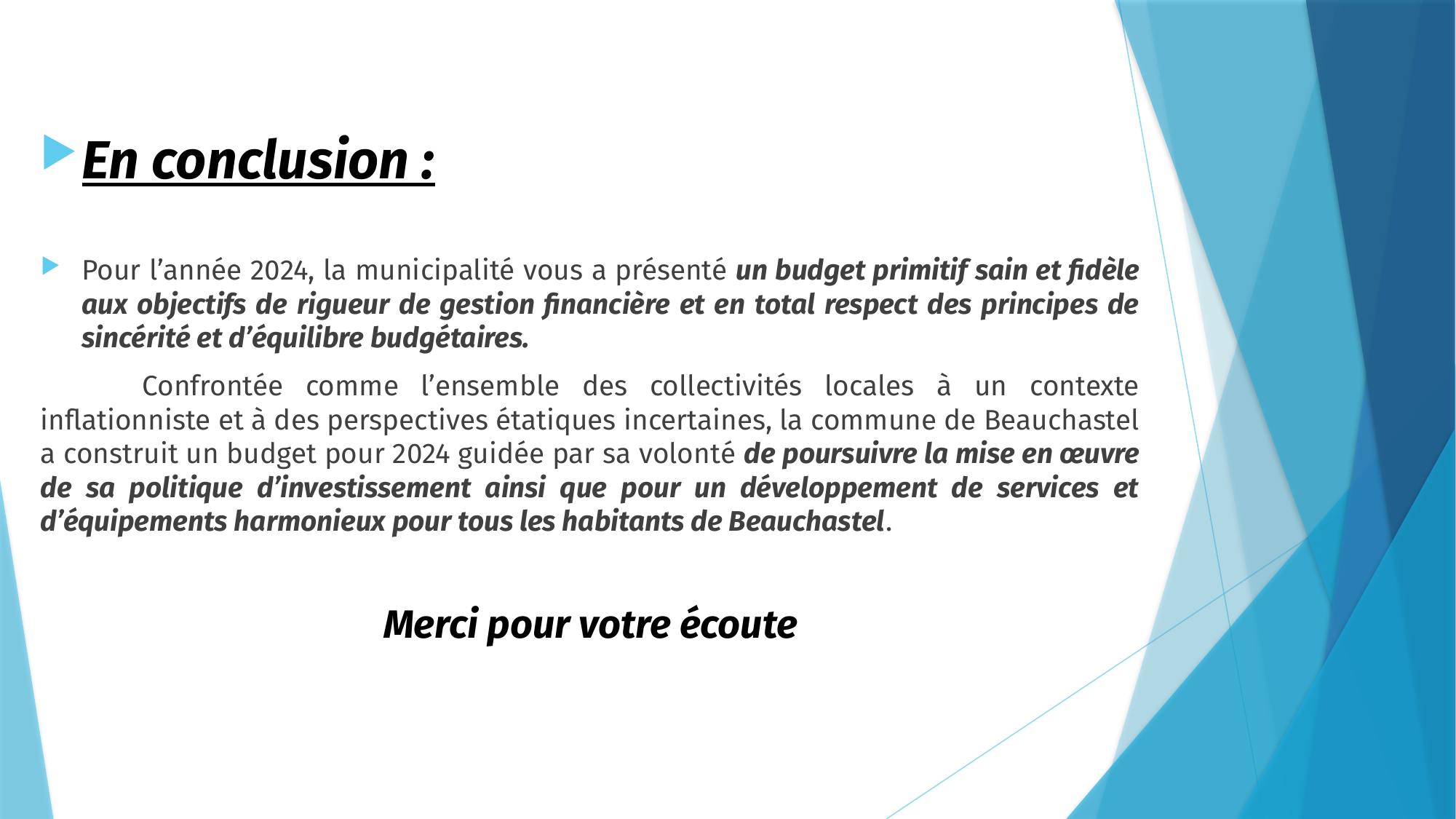

En conclusion :

Pour l’année 2024, la municipalité vous a présenté un budget primitif sain et fidèle aux objectifs de rigueur de gestion financière et en total respect des principes de sincérité et d’équilibre budgétaires.
	Confrontée comme l’ensemble des collectivités locales à un contexte inflationniste et à des perspectives étatiques incertaines, la commune de Beauchastel a construit un budget pour 2024 guidée par sa volonté de poursuivre la mise en œuvre de sa politique d’investissement ainsi que pour un développement de services et d’équipements harmonieux pour tous les habitants de Beauchastel.

Merci pour votre écoute